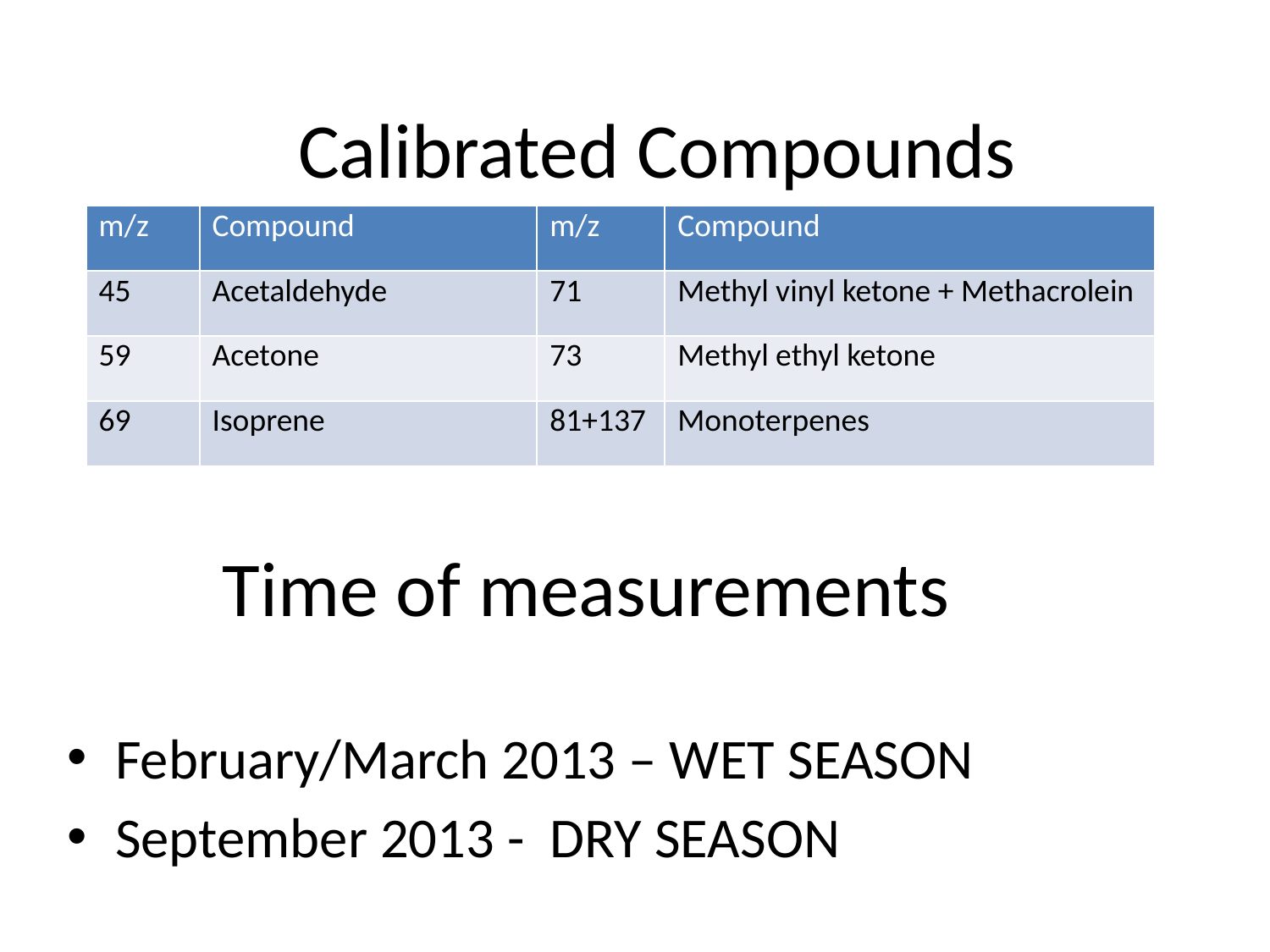

Calibrated Compounds
| m/z | Compound | m/z | Compound |
| --- | --- | --- | --- |
| 45 | Acetaldehyde | 71 | Methyl vinyl ketone + Methacrolein |
| 59 | Acetone | 73 | Methyl ethyl ketone |
| 69 | Isoprene | 81+137 | Monoterpenes |
# Time of measurements
February/March 2013 – WET SEASON
September 2013 -  DRY SEASON